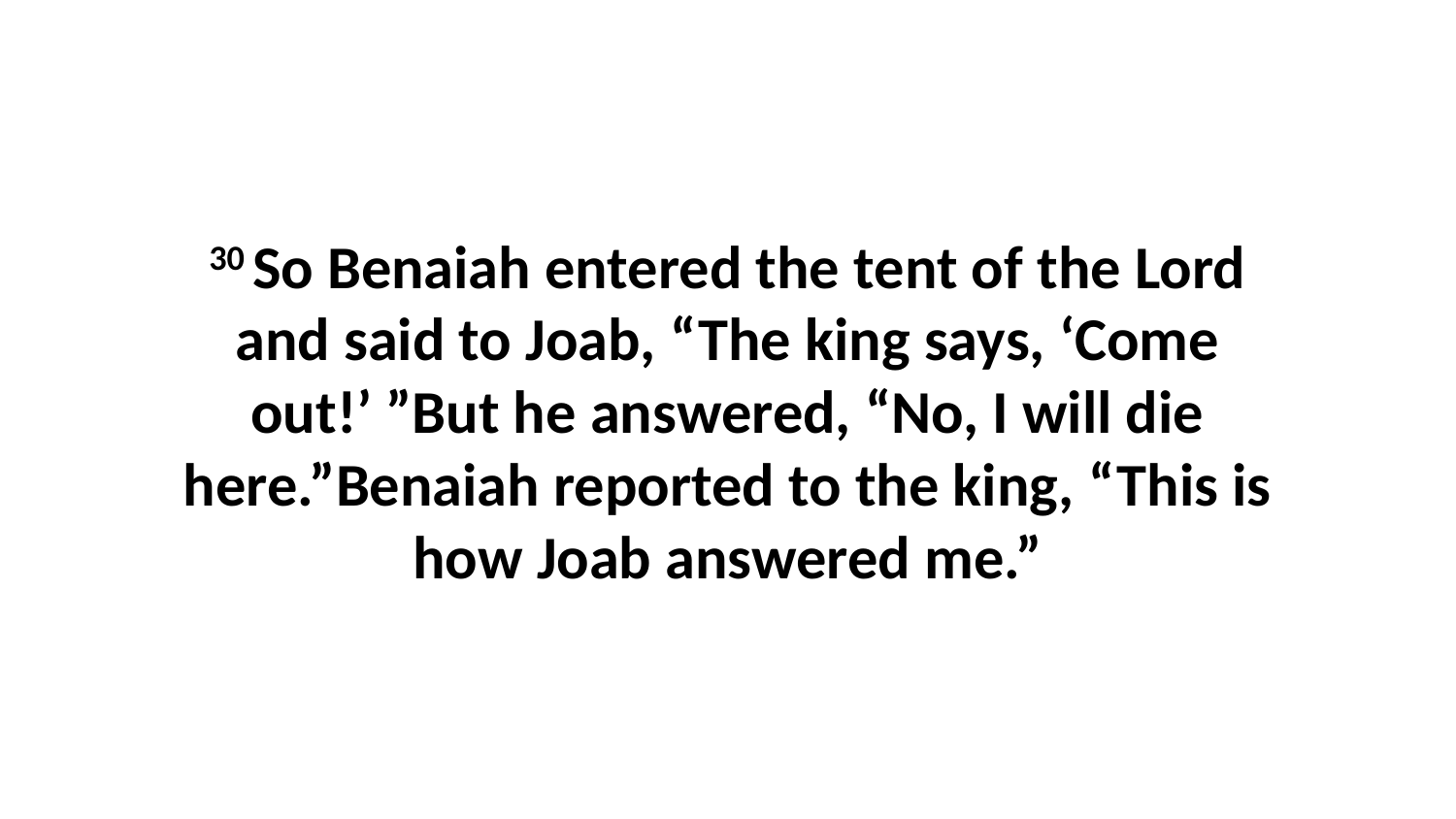

30 So Benaiah entered the tent of the Lord and said to Joab, “The king says, ‘Come out!’ ”But he answered, “No, I will die here.”Benaiah reported to the king, “This is how Joab answered me.”